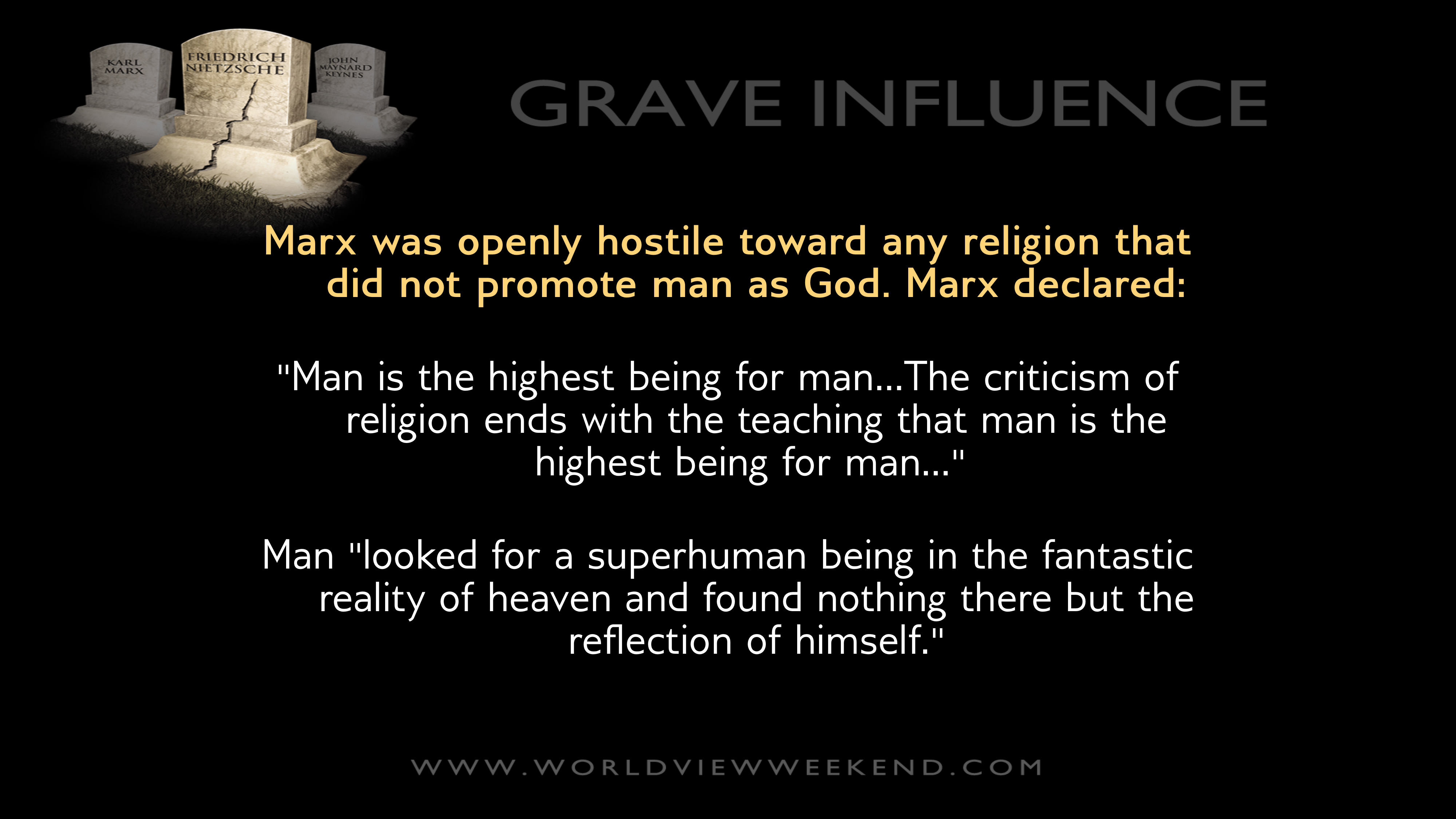

Marx was openly hostile toward any religion that did not promote man as God. Marx declared:
"Man is the highest being for man…The criticism of religion ends with the teaching that man is the highest being for man…"
Man "looked for a superhuman being in the fantastic reality of heaven and found nothing there but the reflection of himself."